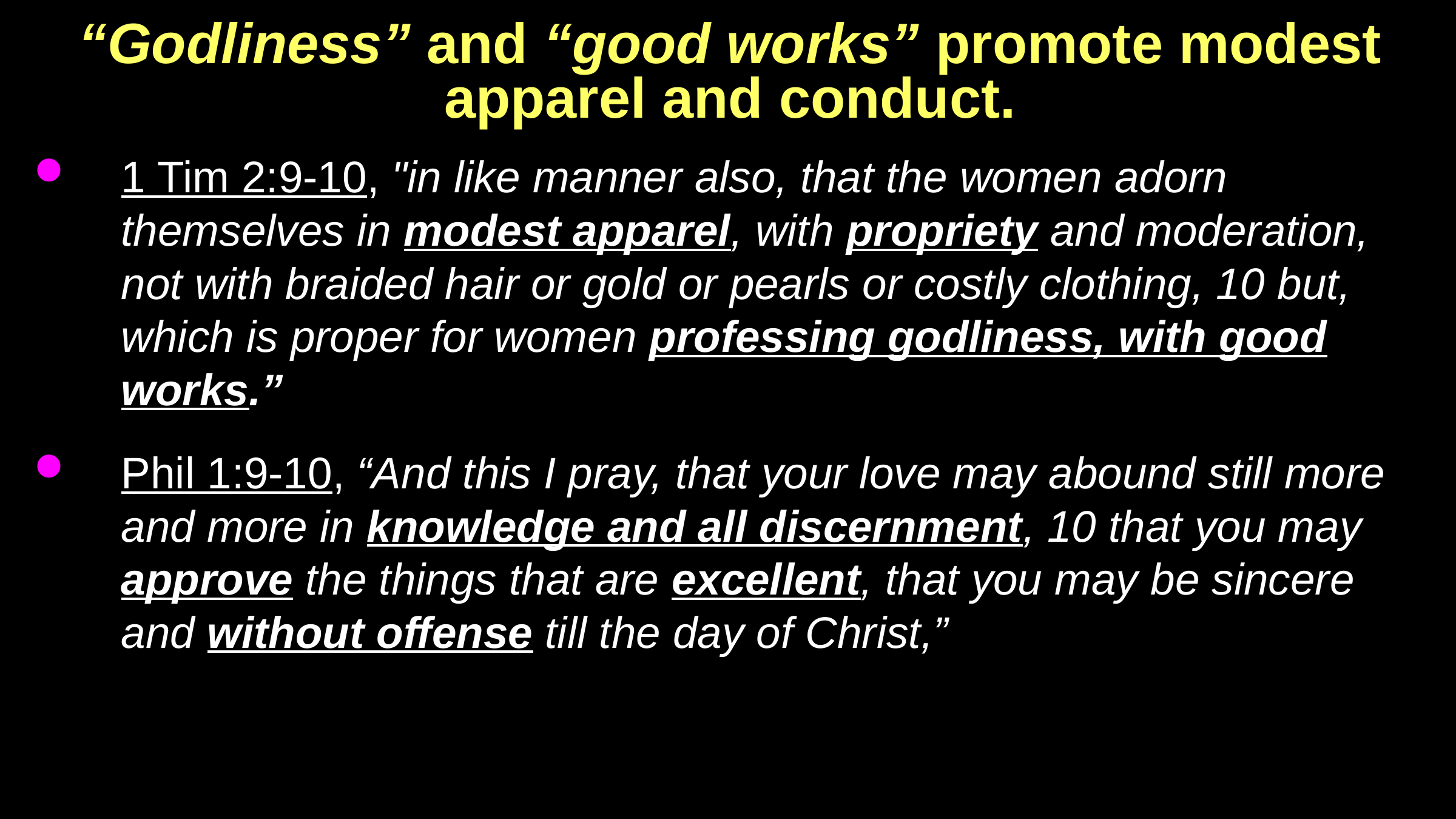

# “Godliness” and “good works” promote modest apparel and conduct.
1 Tim 2:9-10, "in like manner also, that the women adorn themselves in modest apparel, with propriety and moderation, not with braided hair or gold or pearls or costly clothing, 10 but, which is proper for women professing godliness, with good works.”
Phil 1:9-10, “And this I pray, that your love may abound still more and more in knowledge and all discernment, 10 that you may approve the things that are excellent, that you may be sincere and without offense till the day of Christ,”